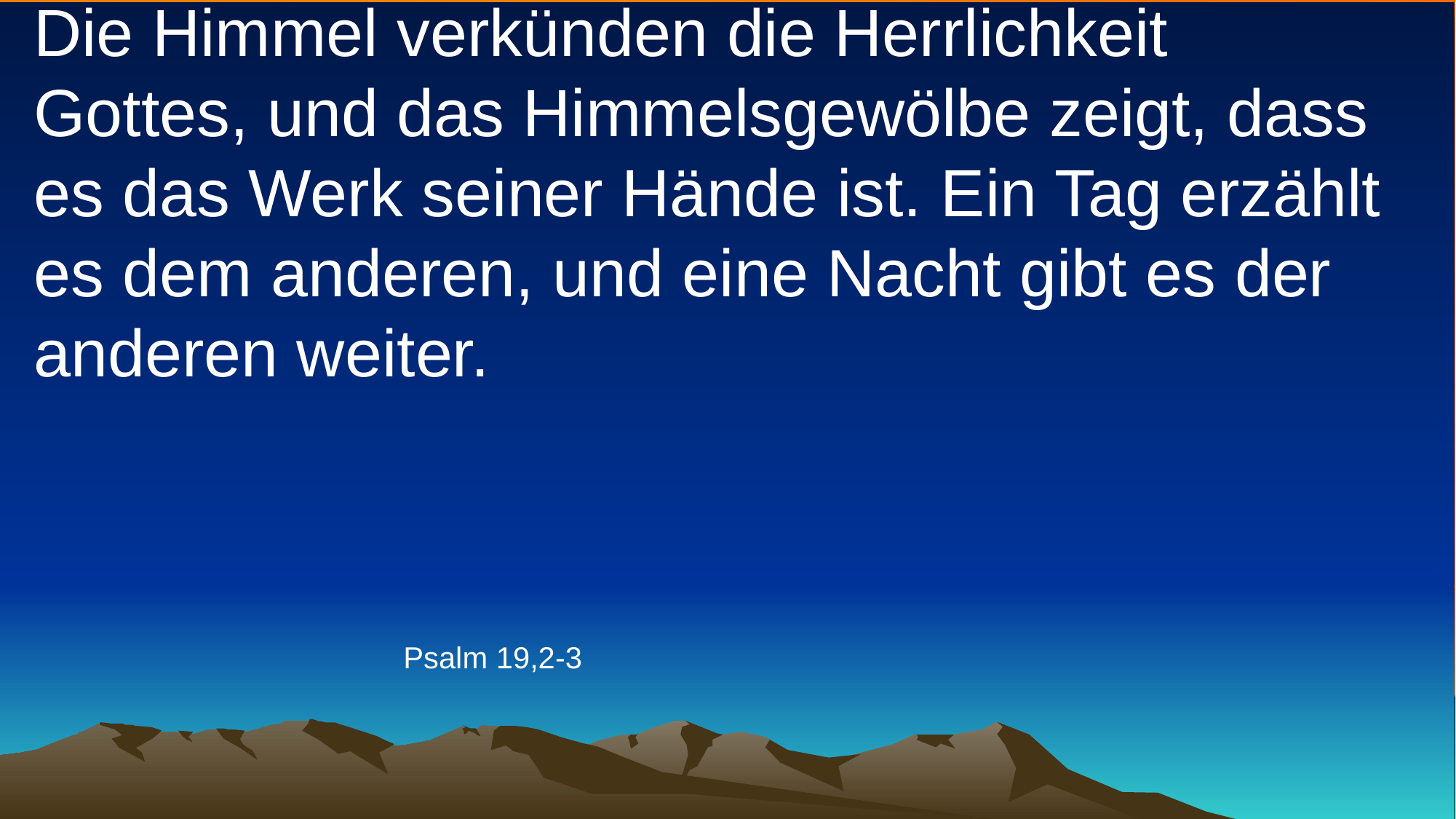

# Die Himmel verkünden die Herrlichkeit Gottes, und das Himmelsgewölbe zeigt, dass es das Werk seiner Hände ist. Ein Tag erzählt es dem anderen, und eine Nacht gibt es der anderen weiter.
Psalm 19,2-3